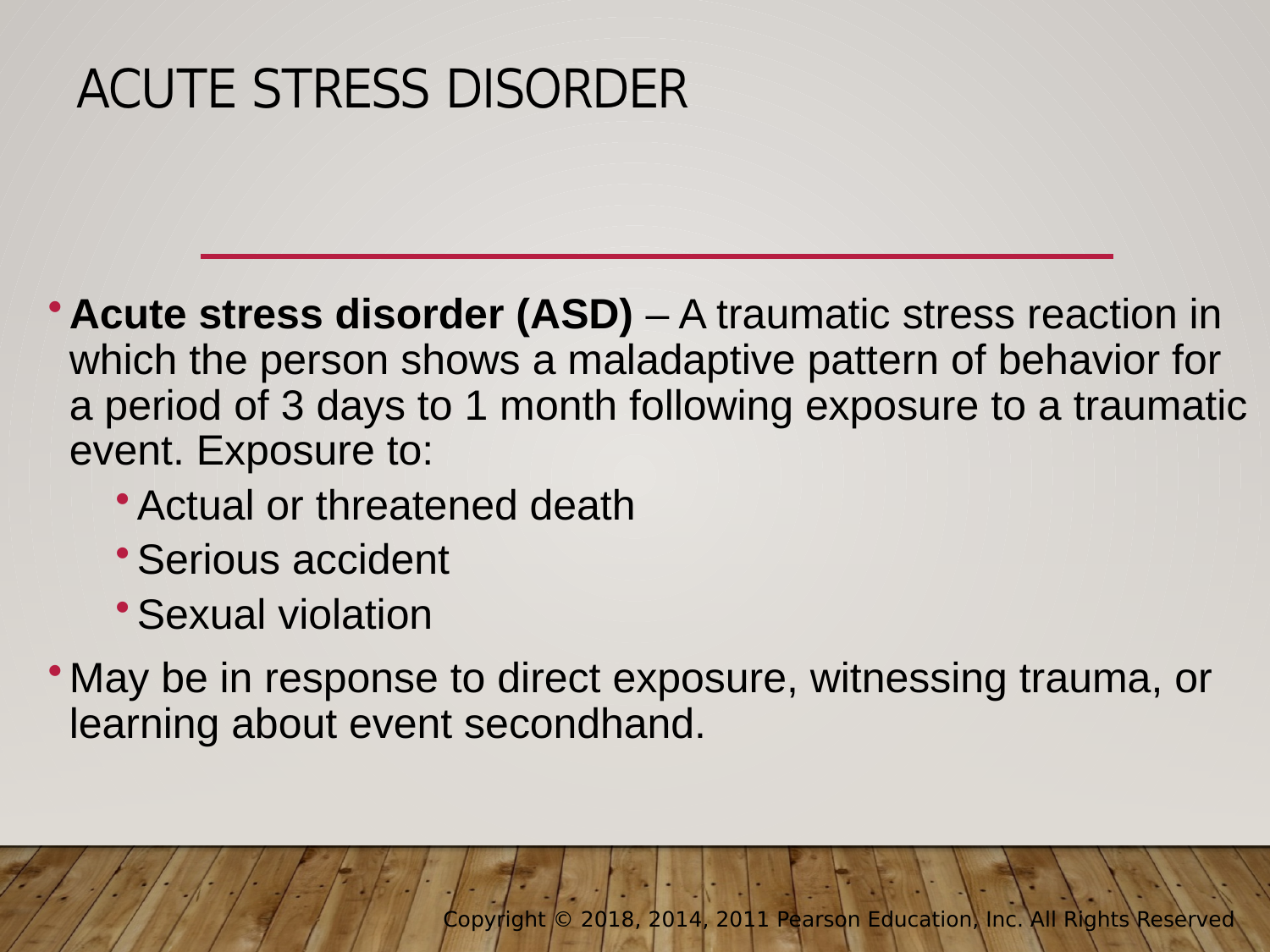

# Acute Stress Disorder
Acute stress disorder (ASD) – A traumatic stress reaction in which the person shows a maladaptive pattern of behavior for a period of 3 days to 1 month following exposure to a traumatic event. Exposure to:
Actual or threatened death
Serious accident
Sexual violation
May be in response to direct exposure, witnessing trauma, or learning about event secondhand.